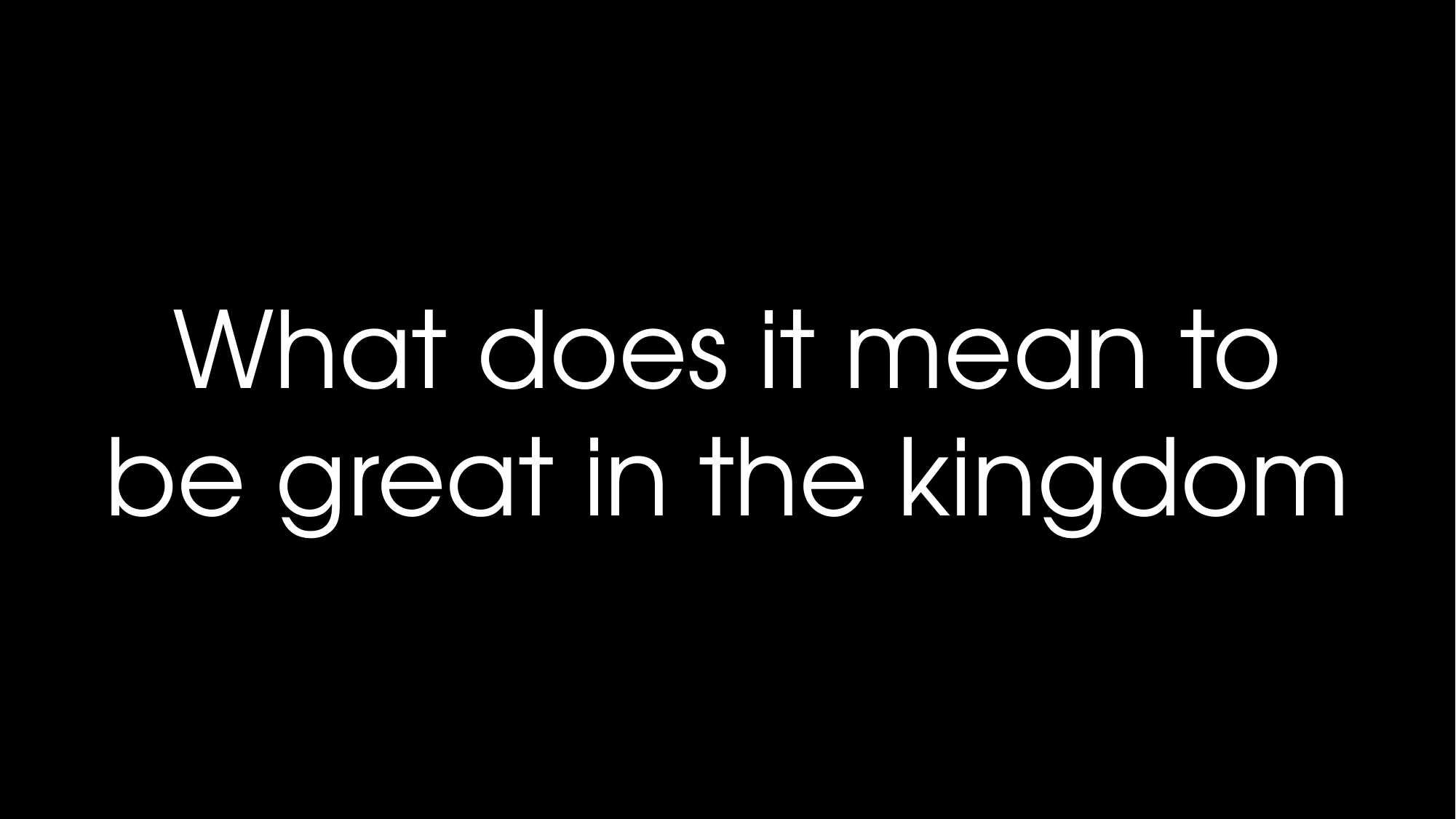

# What does it mean to be great in the kingdom